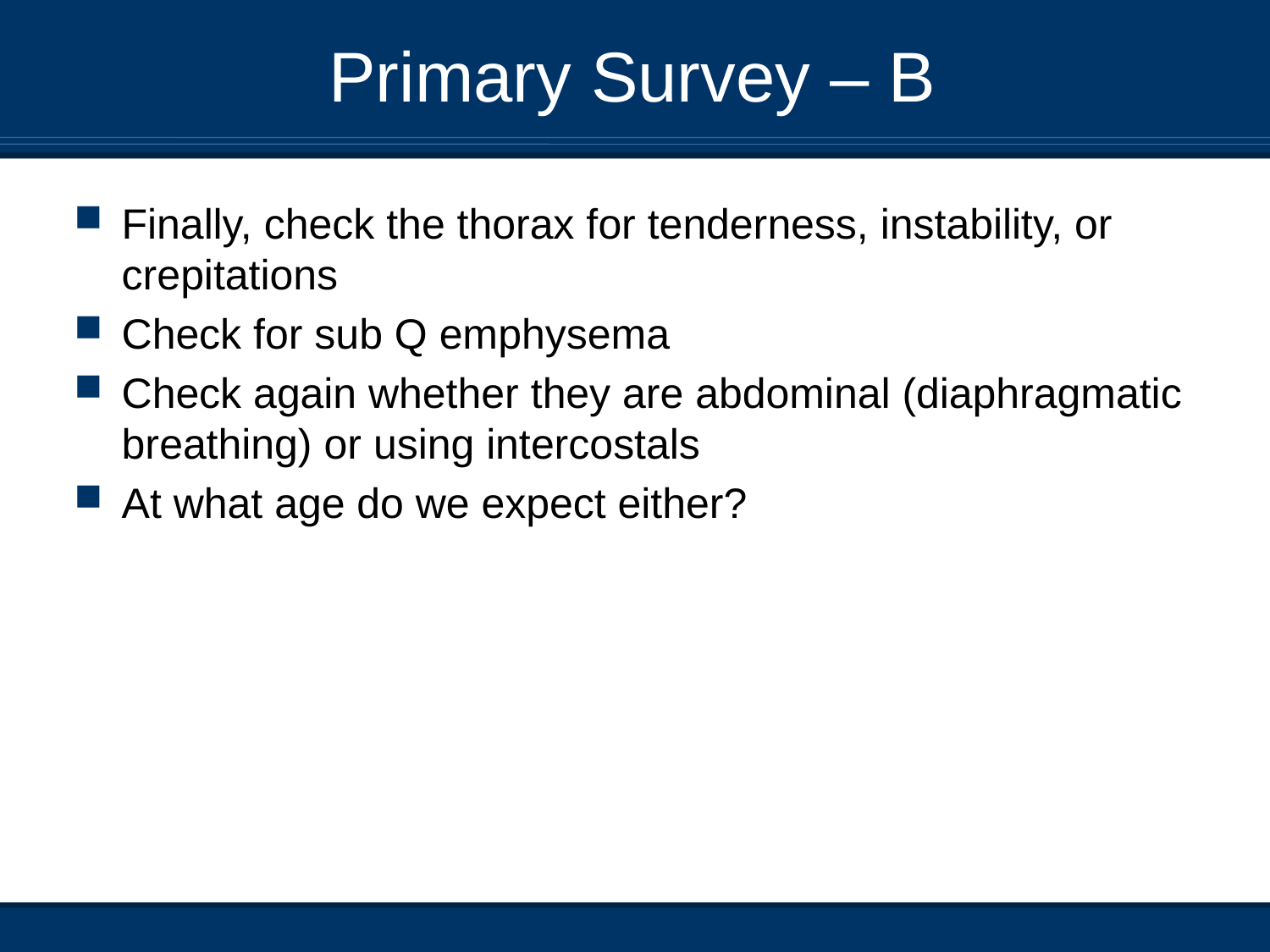

# Primary Survey – B
Finally, check the thorax for tenderness, instability, or crepitations
Check for sub Q emphysema
Check again whether they are abdominal (diaphragmatic breathing) or using intercostals
At what age do we expect either?